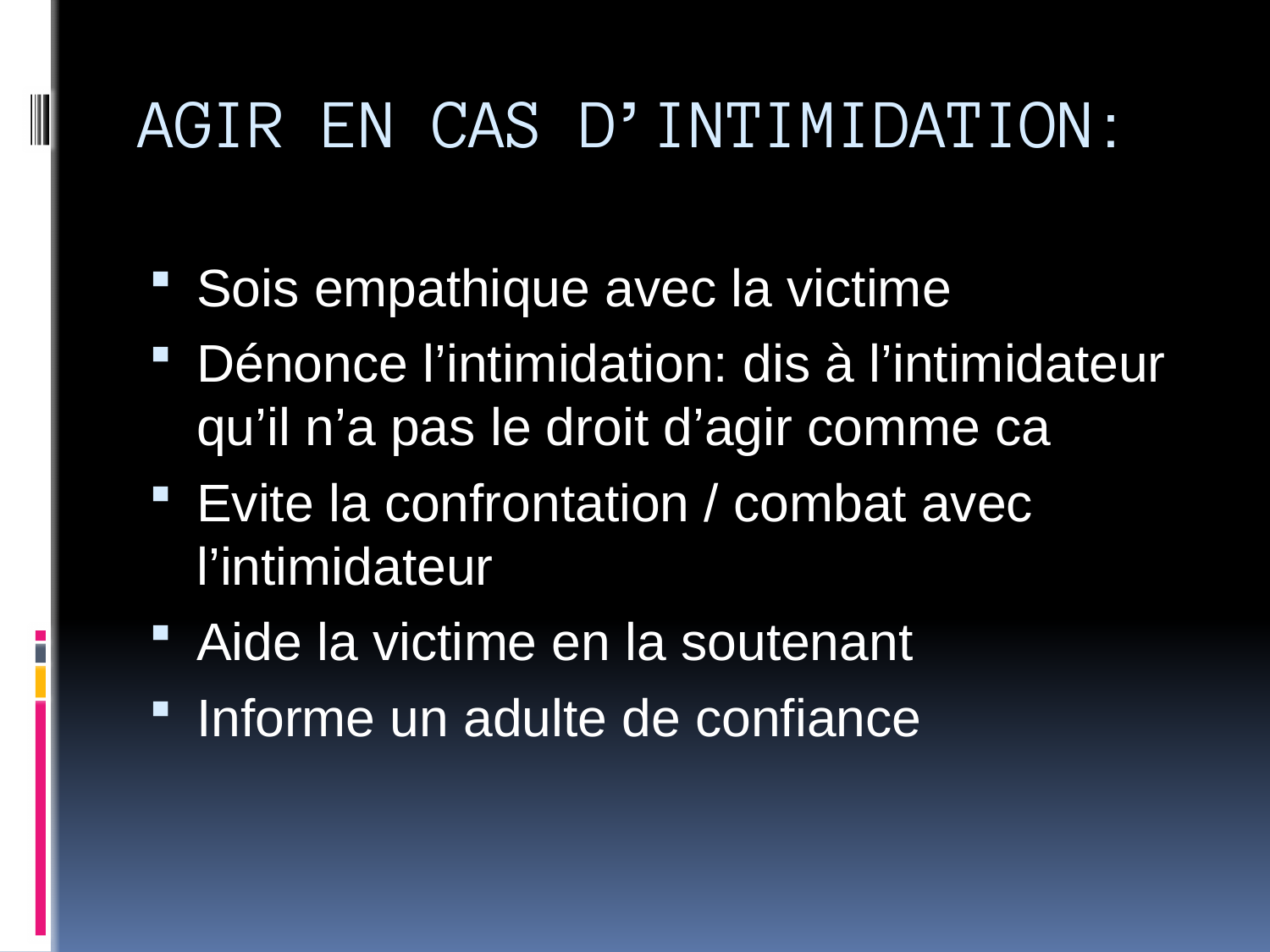

# AGIR EN CAS D’INTIMIDATION:
Sois empathique avec la victime
Dénonce l’intimidation: dis à l’intimidateur qu’il n’a pas le droit d’agir comme ca
Evite la confrontation / combat avec l’intimidateur
Aide la victime en la soutenant
Informe un adulte de confiance